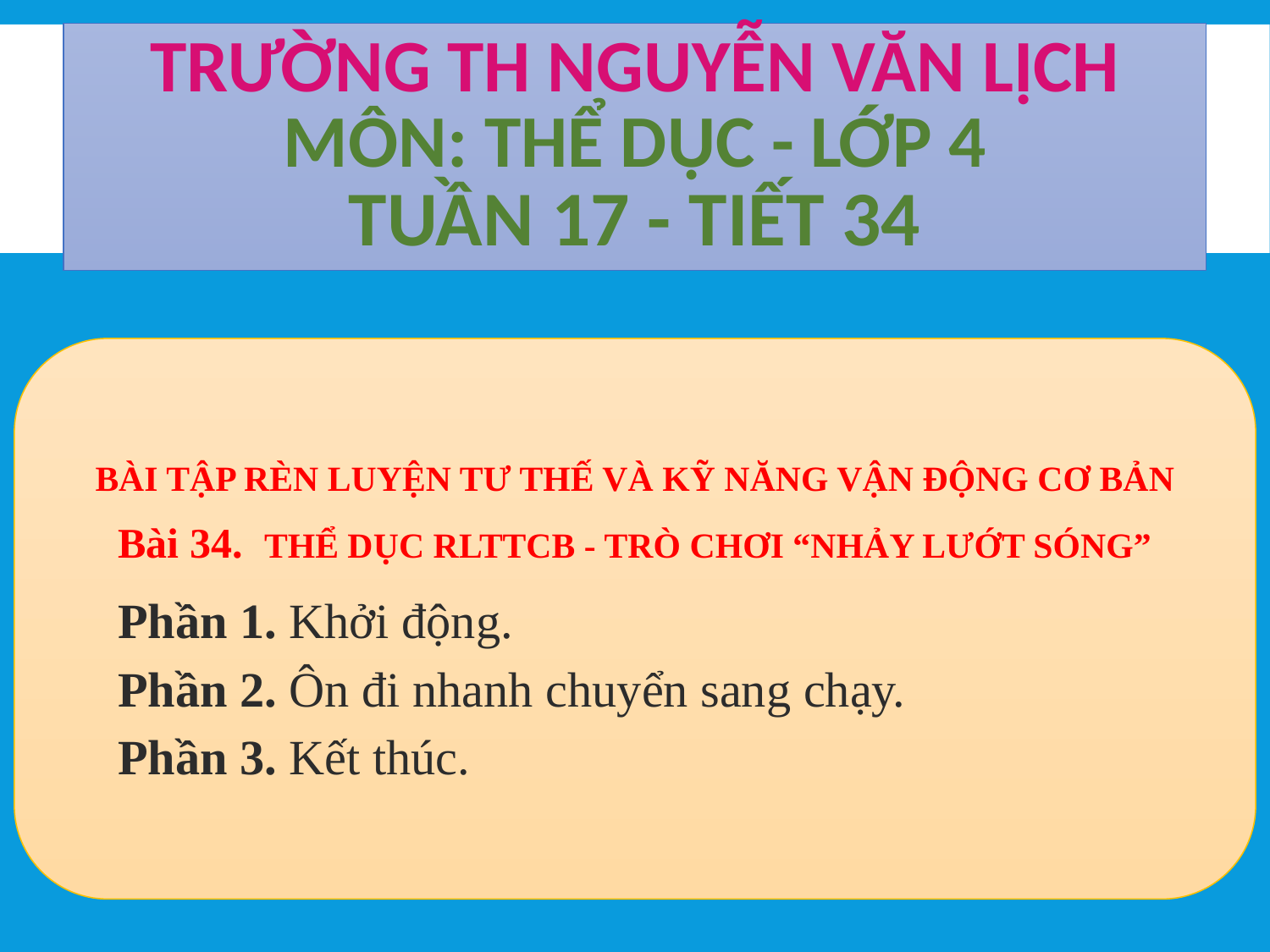

# TRƯỜNG TH NGUYỄN VĂN LỊCH Môn: THỂ DỤC - LỚP 4 Tuần 17 - Tiết 34
BÀI TẬP RÈN LUYỆN TƯ THẾ VÀ KỸ NĂNG VẬN ĐỘNG CƠ BẢN
Bài 34.  THỂ DỤC RLTTCB - TRÒ CHƠI “NHẢY LƯỚT SÓNG”
Phần 1. Khởi động.
Phần 2. Ôn đi nhanh chuyển sang chạy.
Phần 3. Kết thúc.